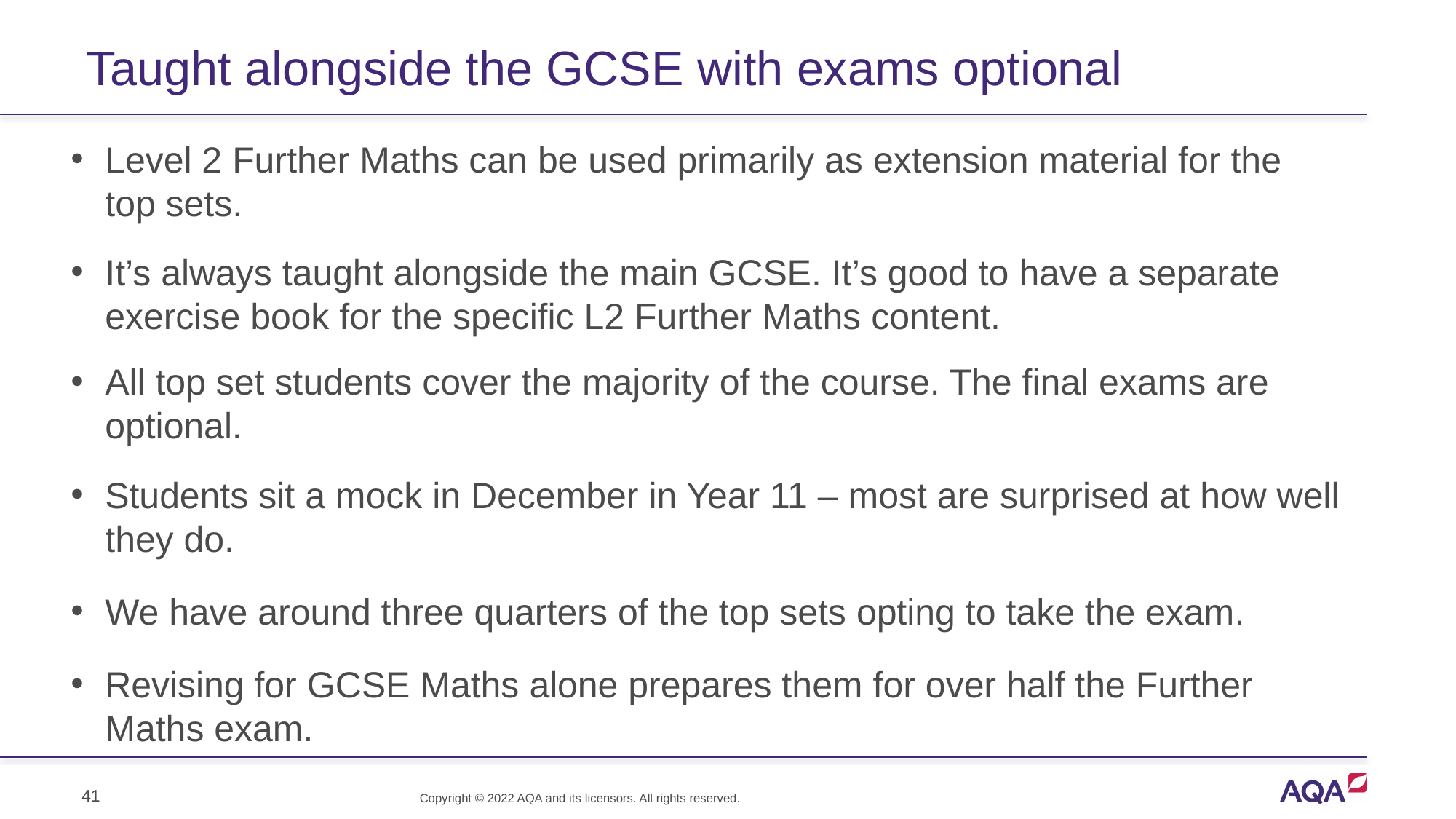

# Taught alongside the GCSE with exams optional
Level 2 Further Maths can be used primarily as extension material for the top sets.

It’s always taught alongside the main GCSE. It’s good to have a separate exercise book for the specific L2 Further Maths content.

All top set students cover the majority of the course. The final exams are optional.

Students sit a mock in December in Year 11 – most are surprised at how well they do.

We have around three quarters of the top sets opting to take the exam.

Revising for GCSE Maths alone prepares them for over half the Further Maths exam.

41
Copyright © 2022 AQA and its licensors. All rights reserved.